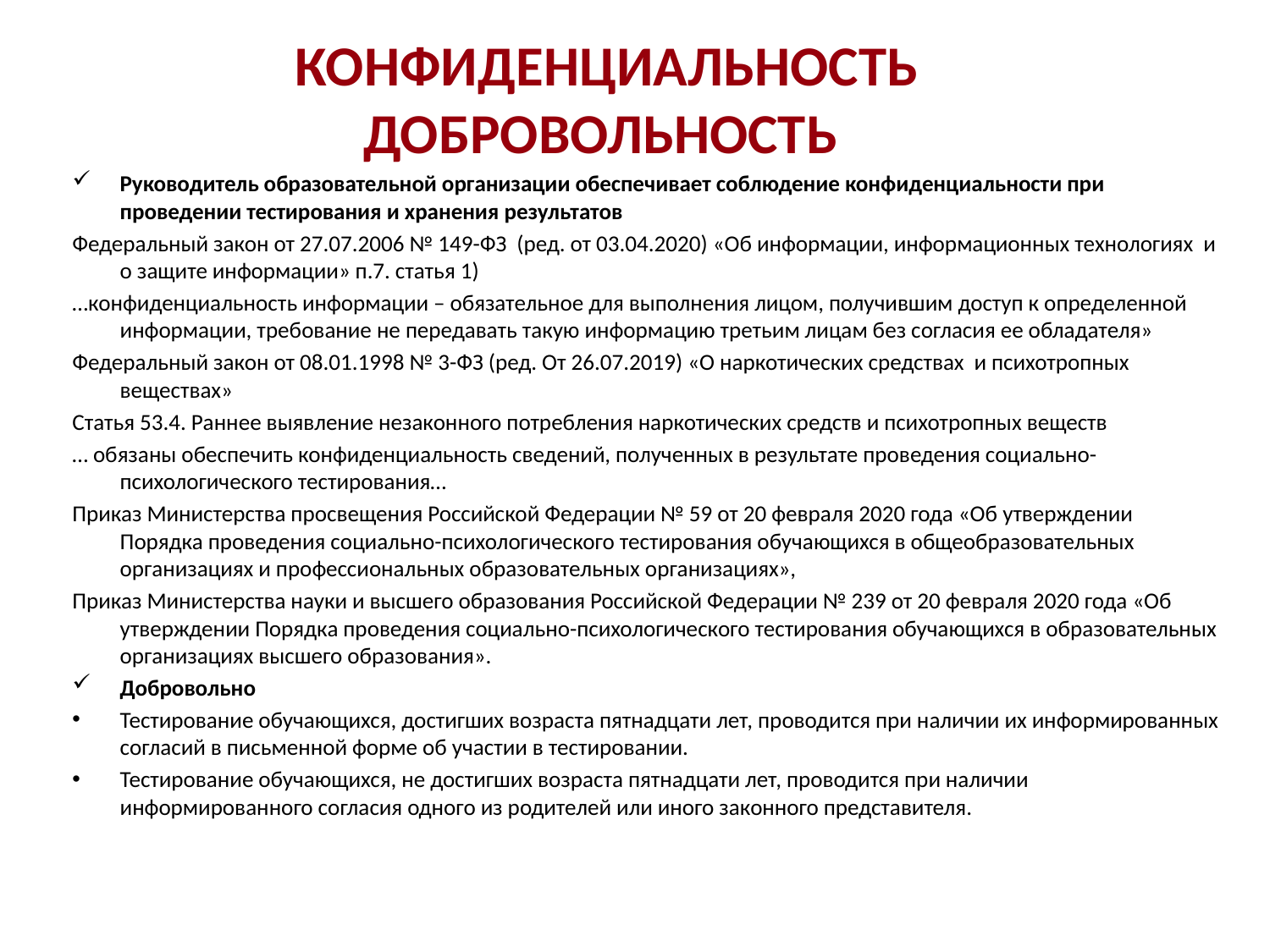

# КОНФИДЕНЦИАЛЬНОСТЬ ДОБРОВОЛЬНОСТЬ
Руководитель образовательной организации обеспечивает соблюдение конфиденциальности при проведении тестирования и хранения результатов
Федеральный закон от 27.07.2006 № 149-ФЗ  (ред. от 03.04.2020) «Об информации, информационных технологиях  и о защите информации» п.7. статья 1)
…конфиденциальность информации – обязательное для выполнения лицом, получившим доступ к определенной информации, требование не передавать такую информацию третьим лицам без согласия ее обладателя»
Федеральный закон от 08.01.1998 № 3-ФЗ (ред. От 26.07.2019) «О наркотических средствах  и психотропных веществах»
Статья 53.4. Раннее выявление незаконного потребления наркотических средств и психотропных веществ
… обязаны обеспечить конфиденциальность сведений, полученных в результате проведения социально-психологического тестирования…
Приказ Министерства просвещения Российской Федерации № 59 от 20 февраля 2020 года «Об утверждении Порядка проведения социально-психологического тестирования обучающихся в общеобразовательных организациях и профессиональных образовательных организациях»,
Приказ Министерства науки и высшего образования Российской Федерации № 239 от 20 февраля 2020 года «Об утверждении Порядка проведения социально-психологического тестирования обучающихся в образовательных организациях высшего образования».
Добровольно
Тестирование обучающихся, достигших возраста пятнадцати лет, проводится при наличии их информированных согласий в письменной форме об участии в тестировании.
Тестирование обучающихся, не достигших возраста пятнадцати лет, проводится при наличии информированного согласия одного из родителей или иного законного представителя.